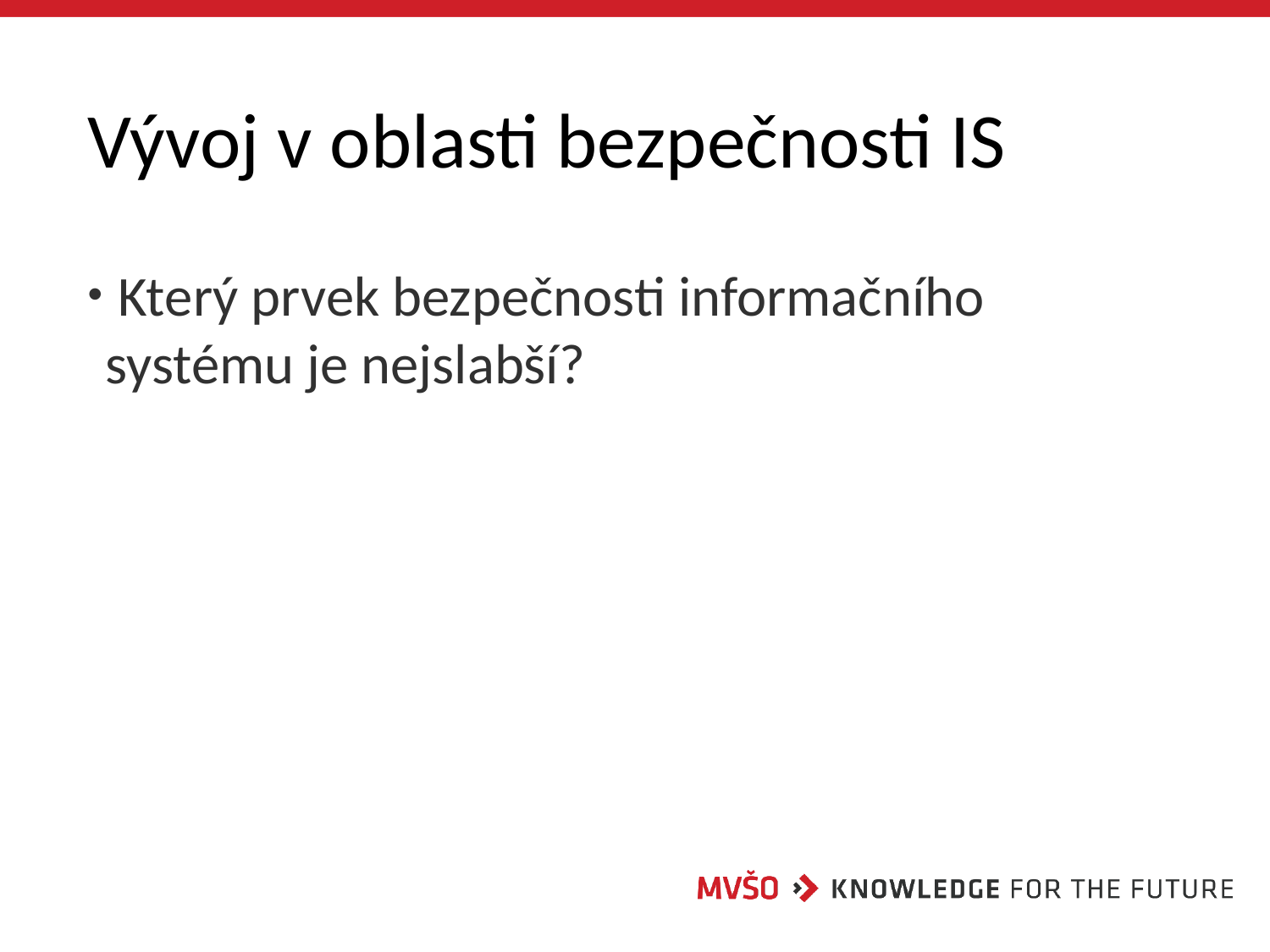

# Vývoj v oblasti bezpečnosti IS
 Který prvek bezpečnosti informačního systému je nejslabší?